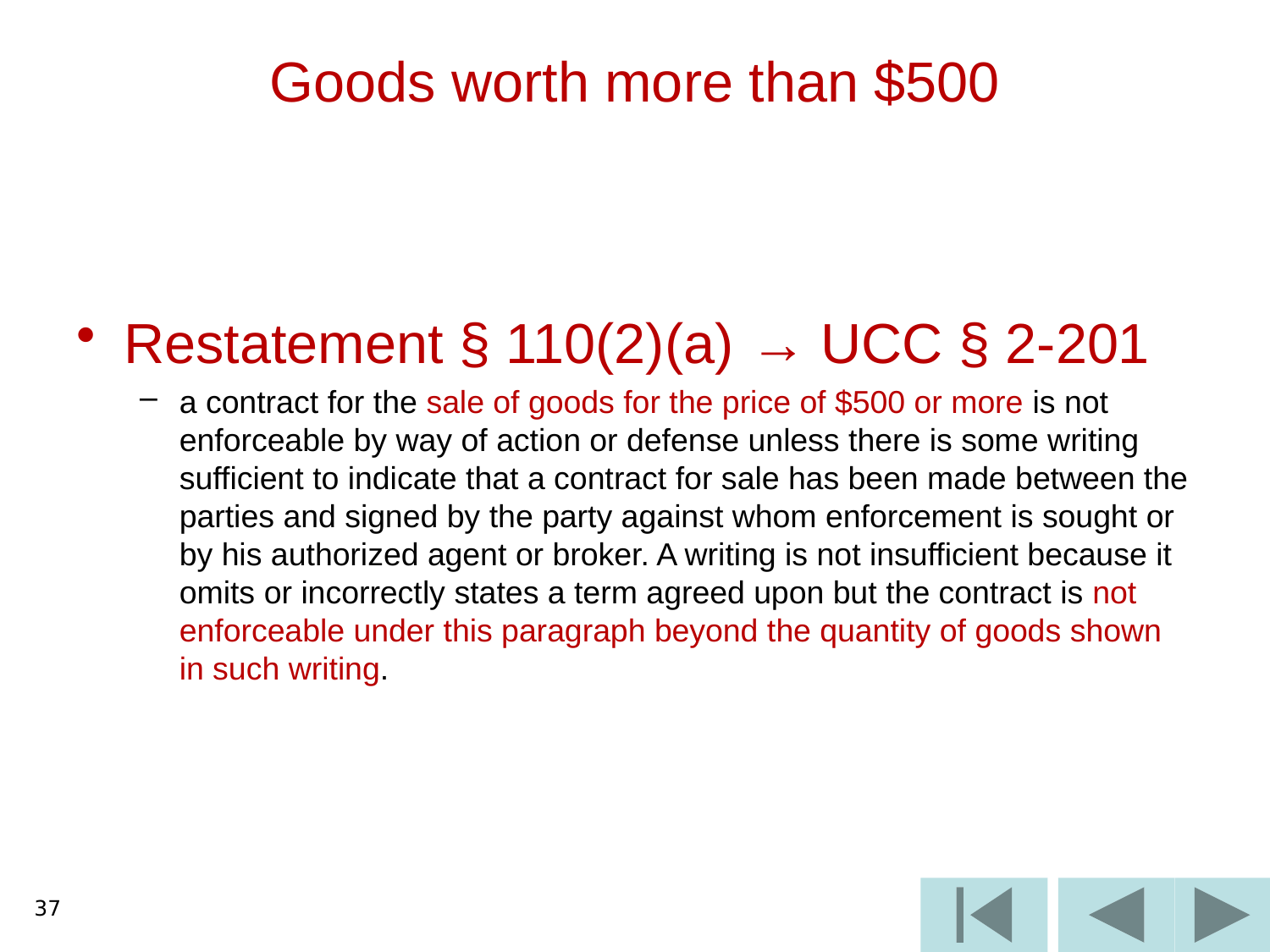

# Goods worth more than $500

Restatement § 110(2)(a) → UCC § 2-201
a contract for the sale of goods for the price of $500 or more is not enforceable by way of action or defense unless there is some writing sufficient to indicate that a contract for sale has been made between the parties and signed by the party against whom enforcement is sought or by his authorized agent or broker. A writing is not insufficient because it omits or incorrectly states a term agreed upon but the contract is not enforceable under this paragraph beyond the quantity of goods shown in such writing.
37